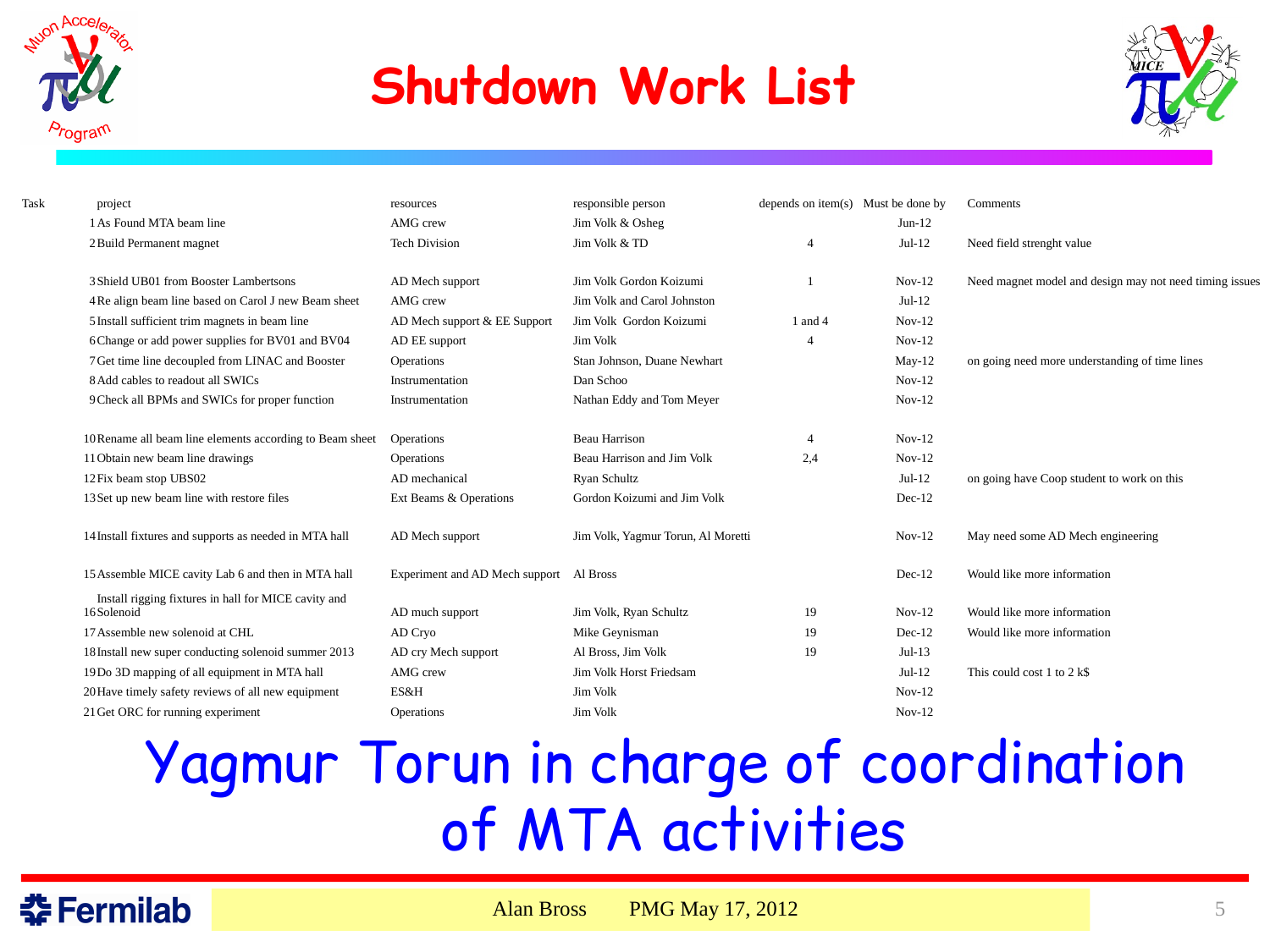

# Shutdown Work List
| Task | project | resources | responsible person | depends on item(s) | Must be done by | Comments |
| --- | --- | --- | --- | --- | --- | --- |
| 1 | As Found MTA beam line | AMG crew | Jim Volk & Osheg |  | Jun-12 |  |
| 2 | Build Permanent magnet | Tech Division | Jim Volk & TD | 4 | Jul-12 | Need field strenght value |
| 3 | Shield UB01 from Booster Lambertsons | AD Mech support | Jim Volk Gordon Koizumi | 1 | Nov-12 | Need magnet model and design may not need timing issues |
| 4 | Re align beam line based on Carol J new Beam sheet | AMG crew | Jim Volk and Carol Johnston |  | Jul-12 |  |
| 5 | Install sufficient trim magnets in beam line | AD Mech support & EE Support | Jim Volk Gordon Koizumi | 1 and 4 | Nov-12 |  |
| 6 | Change or add power supplies for BV01 and BV04 | AD EE support | Jim Volk | 4 | Nov-12 |  |
| 7 | Get time line decoupled from LINAC and Booster | Operations | Stan Johnson, Duane Newhart |  | May-12 | on going need more understanding of time lines |
| 8 | Add cables to readout all SWICs | Instrumentation | Dan Schoo |  | Nov-12 |  |
| 9 | Check all BPMs and SWICs for proper function | Instrumentation | Nathan Eddy and Tom Meyer |  | Nov-12 |  |
| 10 | Rename all beam line elements according to Beam sheet | Operations | Beau Harrison | 4 | Nov-12 |  |
| 11 | Obtain new beam line drawings | Operations | Beau Harrison and Jim Volk | 2,4 | Nov-12 |  |
| 12 | Fix beam stop UBS02 | AD mechanical | Ryan Schultz |  | Jul-12 | on going have Coop student to work on this |
| 13 | Set up new beam line with restore files | Ext Beams & Operations | Gordon Koizumi and Jim Volk |  | Dec-12 |  |
| 14 | Install fixtures and supports as needed in MTA hall | AD Mech support | Jim Volk, Yagmur Torun, Al Moretti |  | Nov-12 | May need some AD Mech engineering |
| 15 | Assemble MICE cavity Lab 6 and then in MTA hall | Experiment and AD Mech support | Al Bross |  | Dec-12 | Would like more information |
| 16 | Install rigging fixtures in hall for MICE cavity and Solenoid | AD much support | Jim Volk, Ryan Schultz | 19 | Nov-12 | Would like more information |
| 17 | Assemble new solenoid at CHL | AD Cryo | Mike Geynisman | 19 | Dec-12 | Would like more information |
| 18 | Install new super conducting solenoid summer 2013 | AD cry Mech support | Al Bross, Jim Volk | 19 | Jul-13 |  |
| 19 | Do 3D mapping of all equipment in MTA hall | AMG crew | Jim Volk Horst Friedsam |  | Jul-12 | This could cost 1 to 2 k$ |
| 20 | Have timely safety reviews of all new equipment | ES&H | Jim Volk |  | Nov-12 |  |
| 21 | Get ORC for running experiment | Operations | Jim Volk |  | Nov-12 |  |
Yagmur Torun in charge of coordination
of MTA activities
Alan Bross        PMG May 17, 2012
5